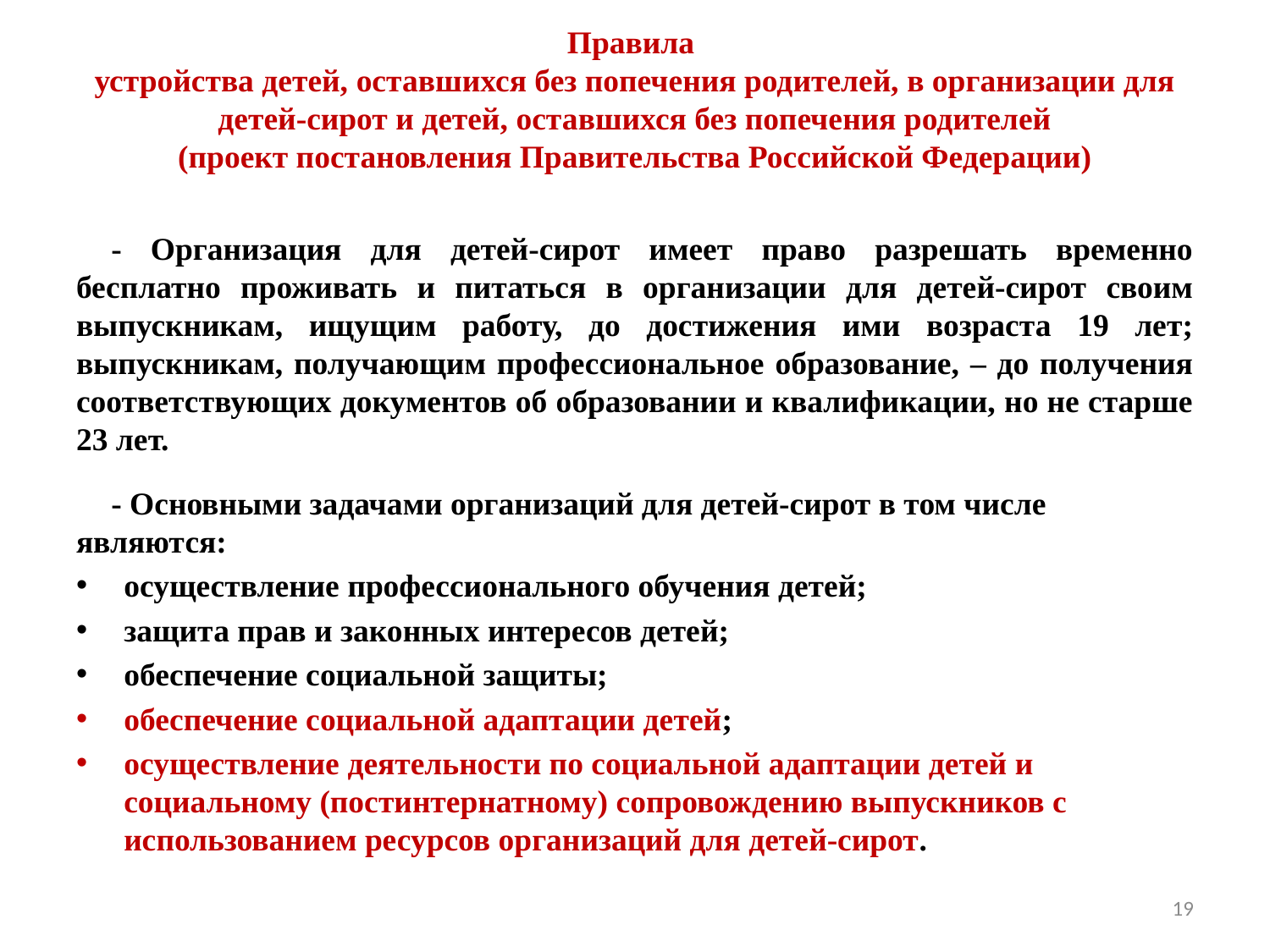

# Правила устройства детей, оставшихся без попечения родителей, в организации для детей-сирот и детей, оставшихся без попечения родителей (проект постановления Правительства Российской Федерации)
- Организация для детей-сирот имеет право разрешать временно бесплатно проживать и питаться в организации для детей-сирот своим выпускникам, ищущим работу, до достижения ими возраста 19 лет; выпускникам, получающим профессиональное образование, – до получения соответствующих документов об образовании и квалификации, но не старше 23 лет.

- Основными задачами организаций для детей-сирот в том числе являются:
осуществление профессионального обучения детей;
защита прав и законных интересов детей;
обеспечение социальной защиты;
обеспечение социальной адаптации детей;
осуществление деятельности по социальной адаптации детей и социальному (постинтернатному) сопровождению выпускников с использованием ресурсов организаций для детей-сирот.
19